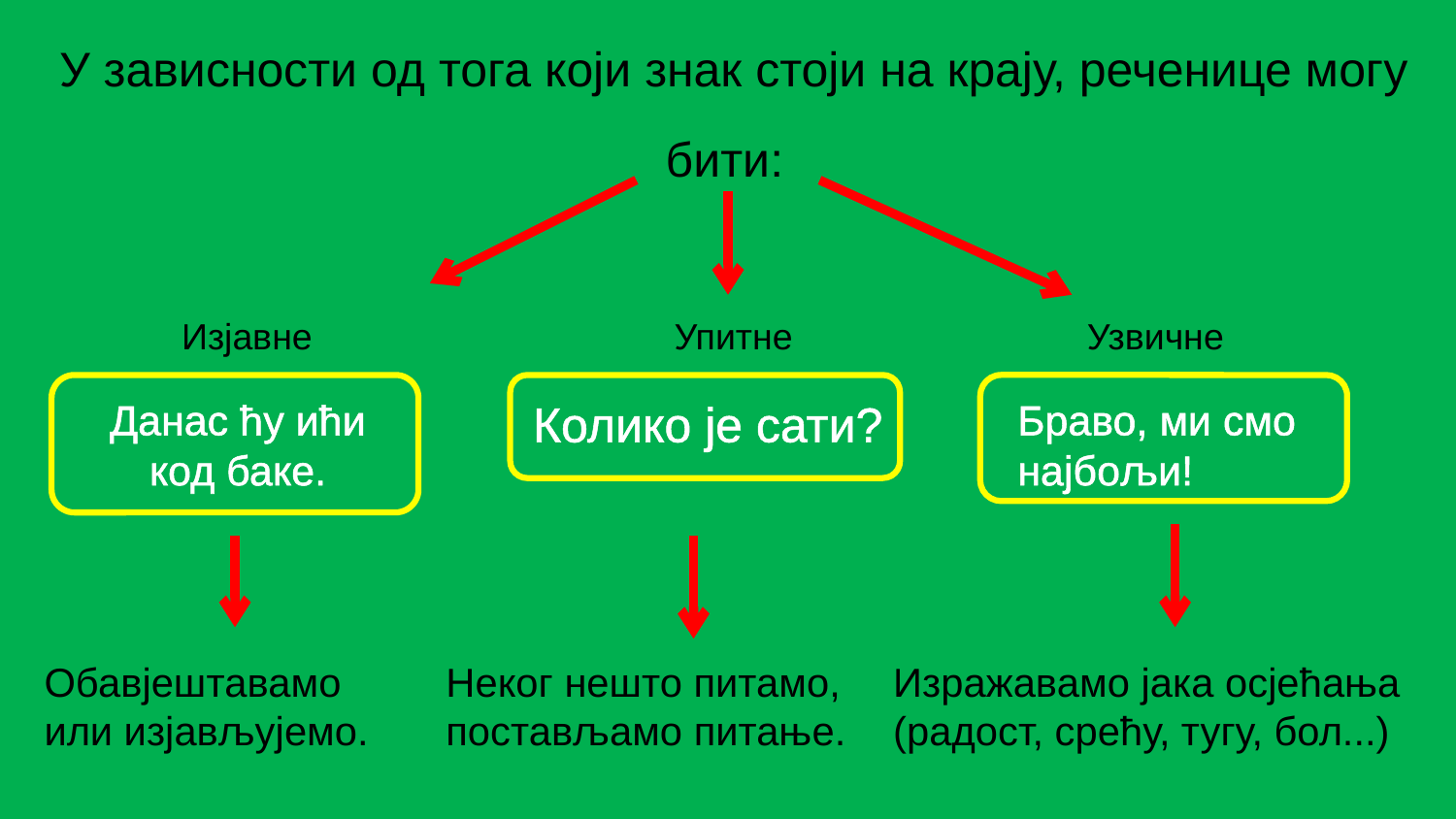

У зависности од тога који знак стоји на крају, реченице могу бити:

Изјавне
Упитне
Узвичне

Данас ћу ићи
код баке.
Колико је сати?
Браво, ми смо најбољи!
Обавјештавамо
или изјављујемо.
Неког нешто питамо,
постављамо питање.
Изражавамо јака осјећања
(радост, срећу, тугу, бол...)